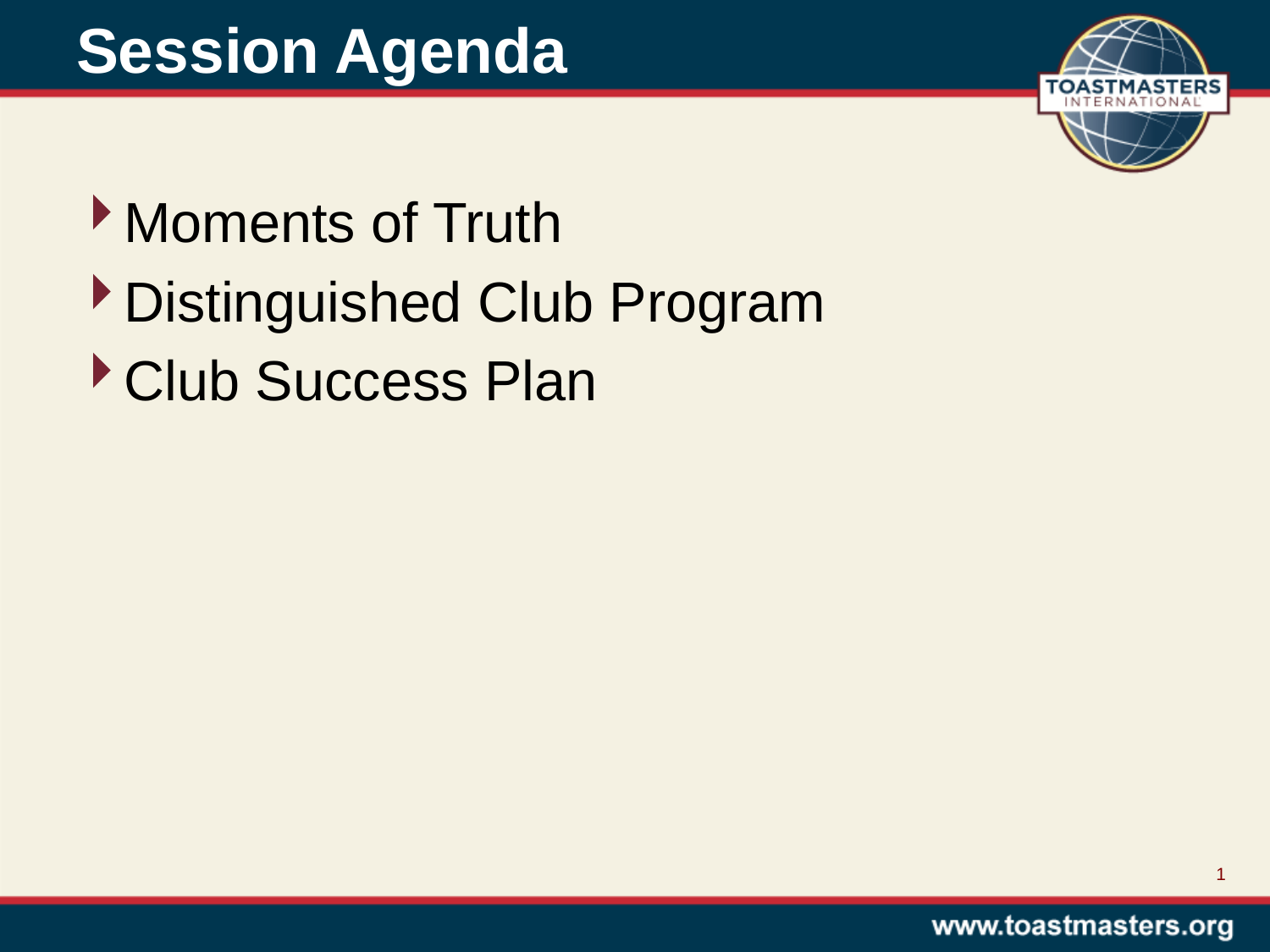

# Session Agenda
Moments of Truth
Distinguished Club Program
Club Success Plan
1